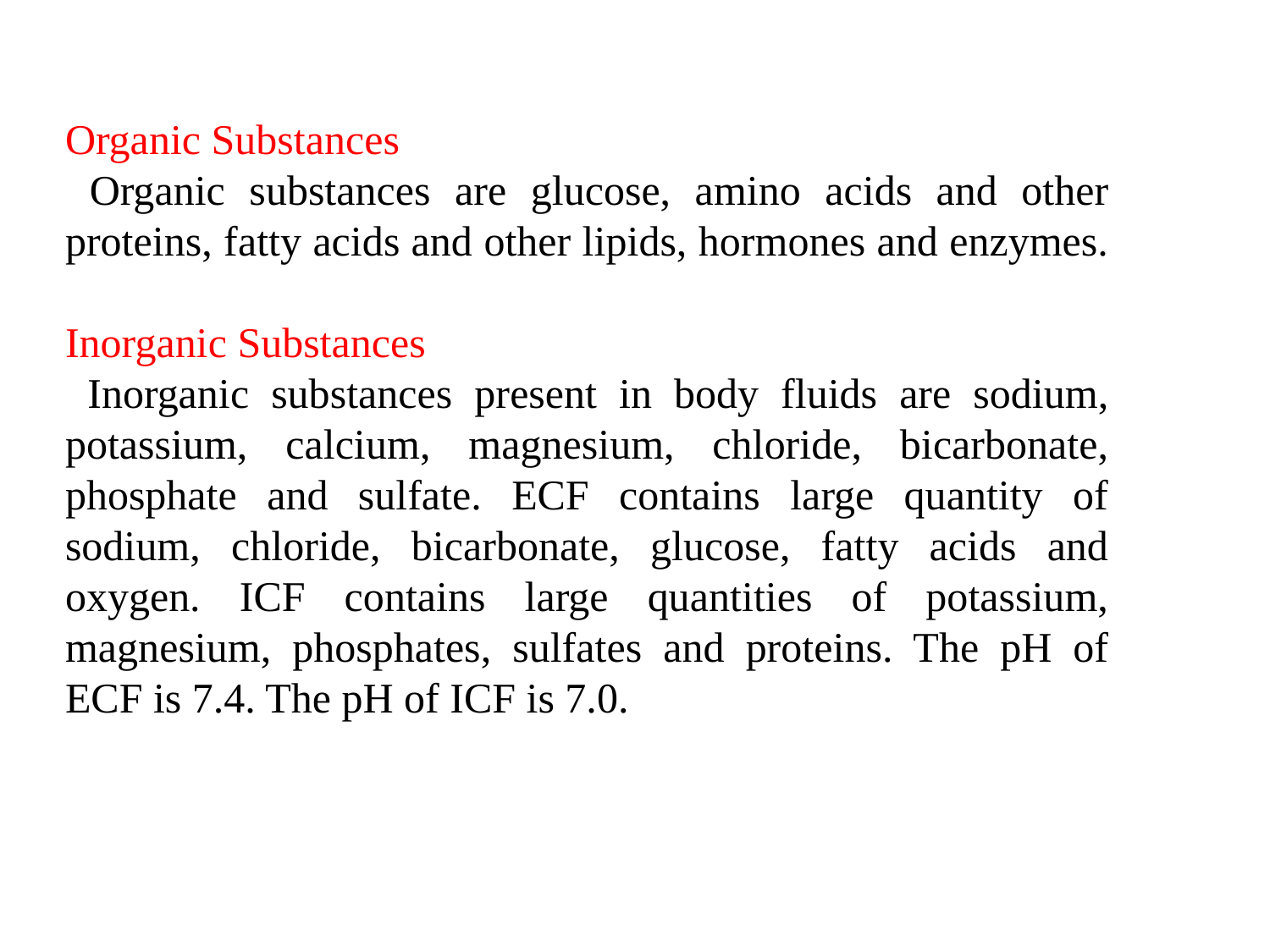

Organic Substances
 Organic substances are glucose, amino acids and other proteins, fatty acids and other lipids, hormones and enzymes.

Inorganic Substances
 Inorganic substances present in body fluids are sodium, potassium, calcium, magnesium, chloride, bicarbonate, phosphate and sulfate. ECF contains large quantity of sodium, chloride, bicarbonate, glucose, fatty acids and oxygen. ICF contains large quantities of potassium, magnesium, phosphates, sulfates and proteins. The pH of ECF is 7.4. The pH of ICF is 7.0.